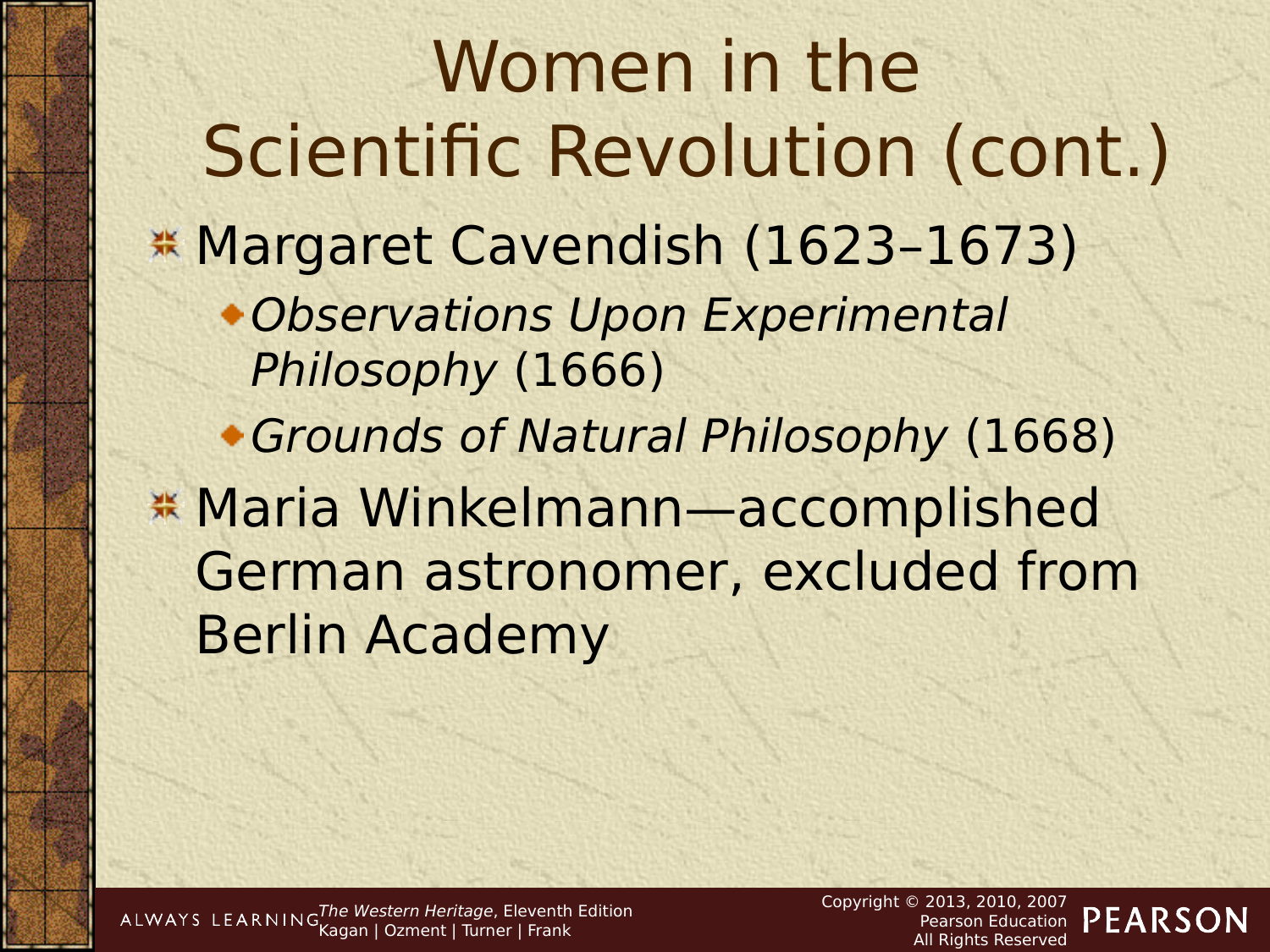

Women in the
Scientific Revolution (cont.)
Margaret Cavendish (1623–1673)
Observations Upon Experimental Philosophy (1666)
Grounds of Natural Philosophy (1668)
Maria Winkelmann—accomplished German astronomer, excluded from Berlin Academy